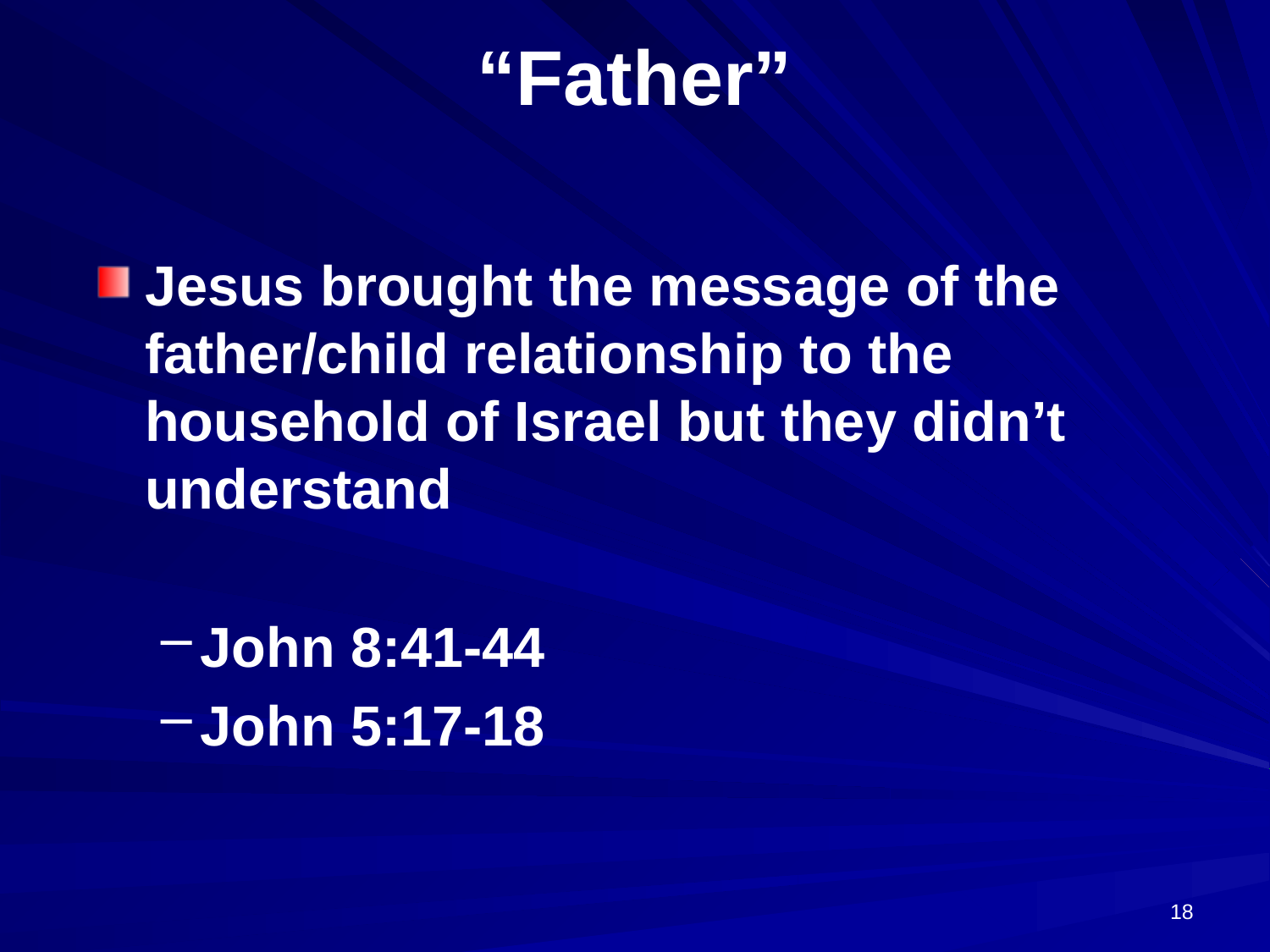

# “Father”
Jesus brought the message of the father/child relationship to the household of Israel but they didn’t understand

John 8:41-44
John 5:17-18
18